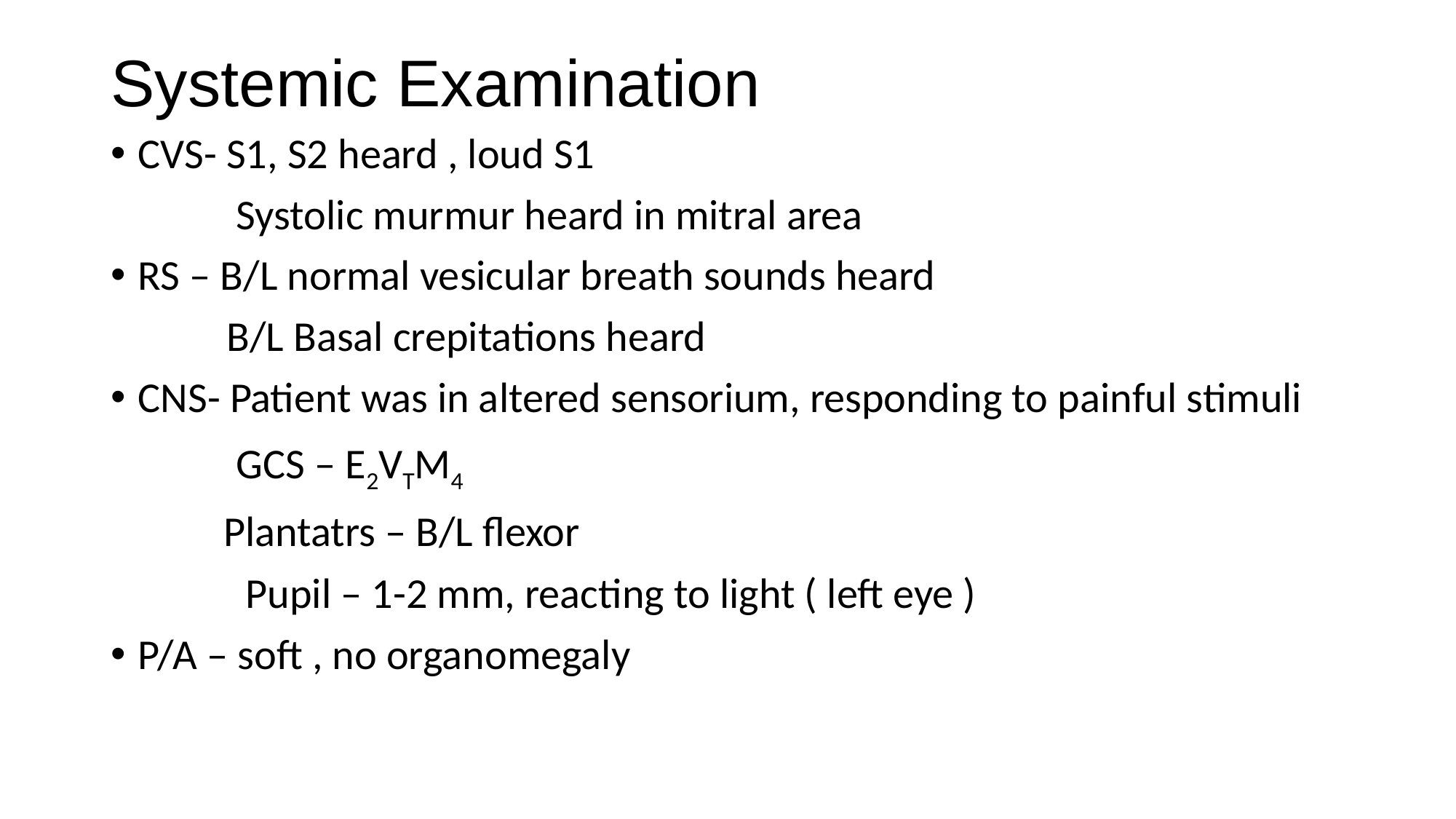

# Systemic Examination
CVS- S1, S2 heard , loud S1
             Systolic murmur heard in mitral area
RS – B/L normal vesicular breath sounds heard
            B/L Basal crepitations heard
CNS- Patient was in altered sensorium, responding to painful stimuli
             GCS – E2VTM4
                    Plantatrs – B/L flexor
              Pupil – 1-2 mm, reacting to light ( left eye )
P/A – soft , no organomegaly